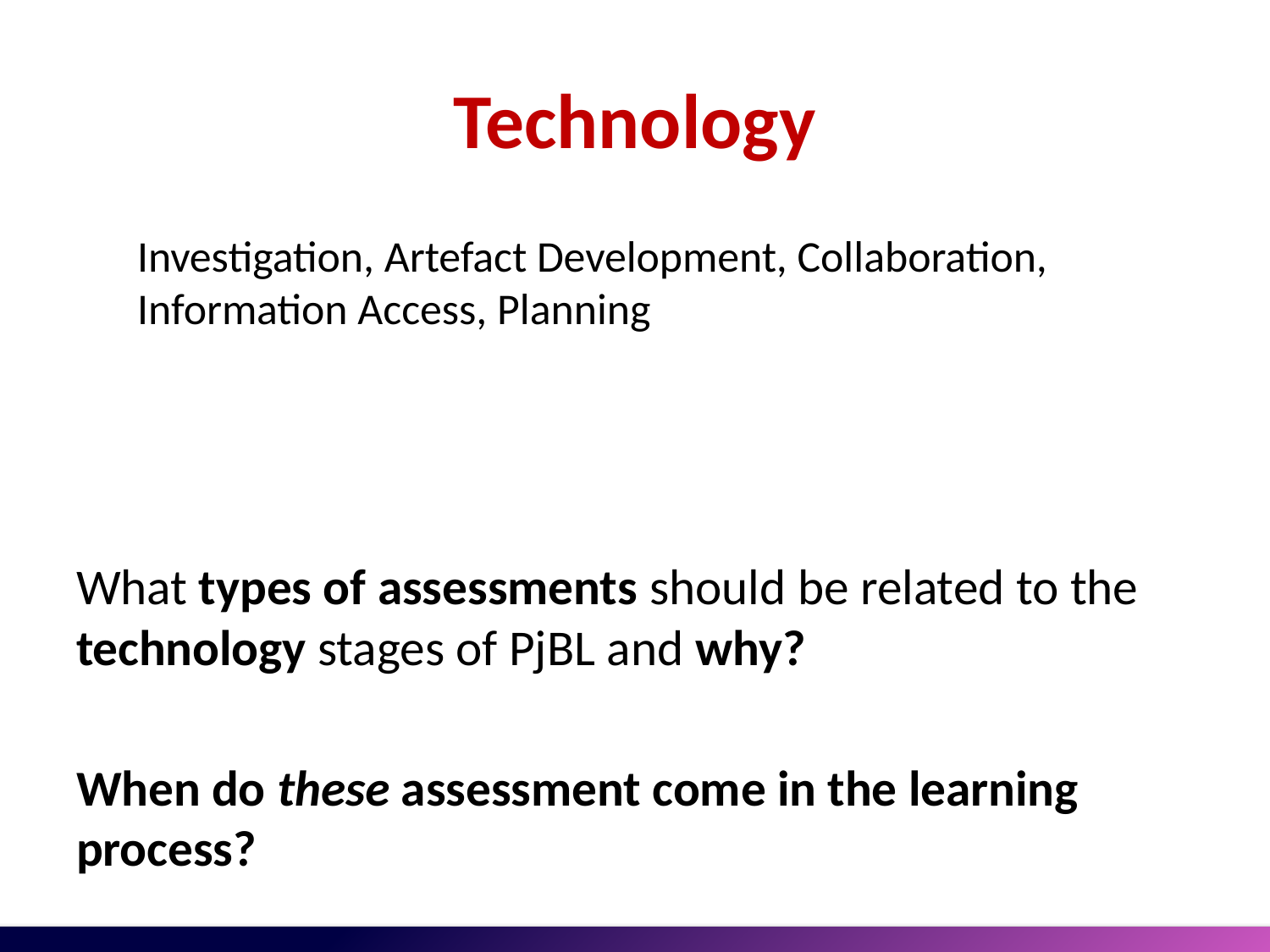

# Technology
Investigation, Artefact Development, Collaboration, Information Access, Planning

What types of assessments should be related to the technology stages of PjBL and why?

When do these assessment come in the learning process?